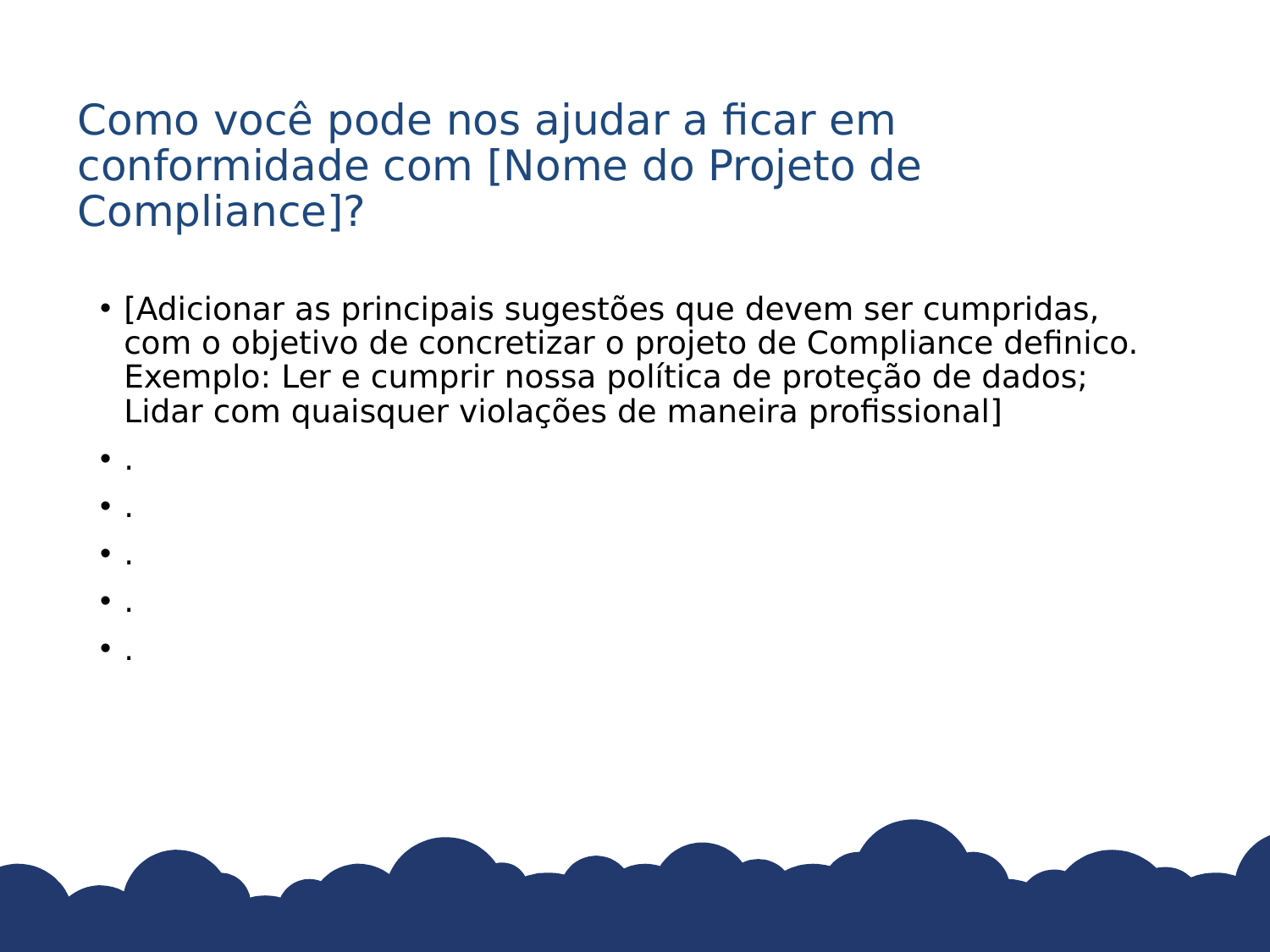

# Como você pode nos ajudar a ficar em conformidade com [Nome do Projeto de Compliance]?
[Adicionar as principais sugestões que devem ser cumpridas, com o objetivo de concretizar o projeto de Compliance definico. Exemplo: Ler e cumprir nossa política de proteção de dados; Lidar com quaisquer violações de maneira profissional]
.
.
.
.
.